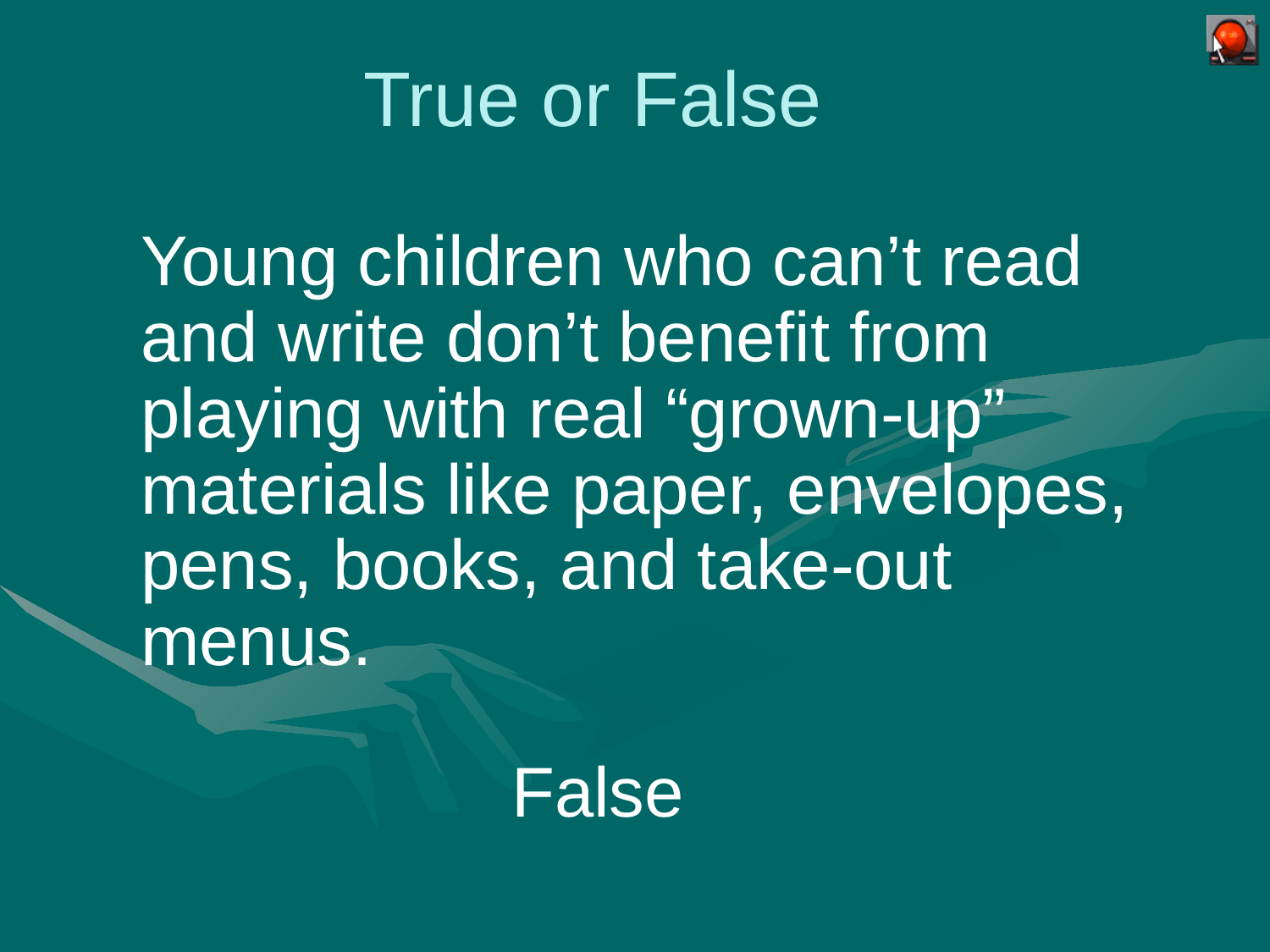

True or False
# Young children who can’t read and write don’t benefit from playing with real “grown-up” materials like paper, envelopes, pens, books, and take-out menus.
False